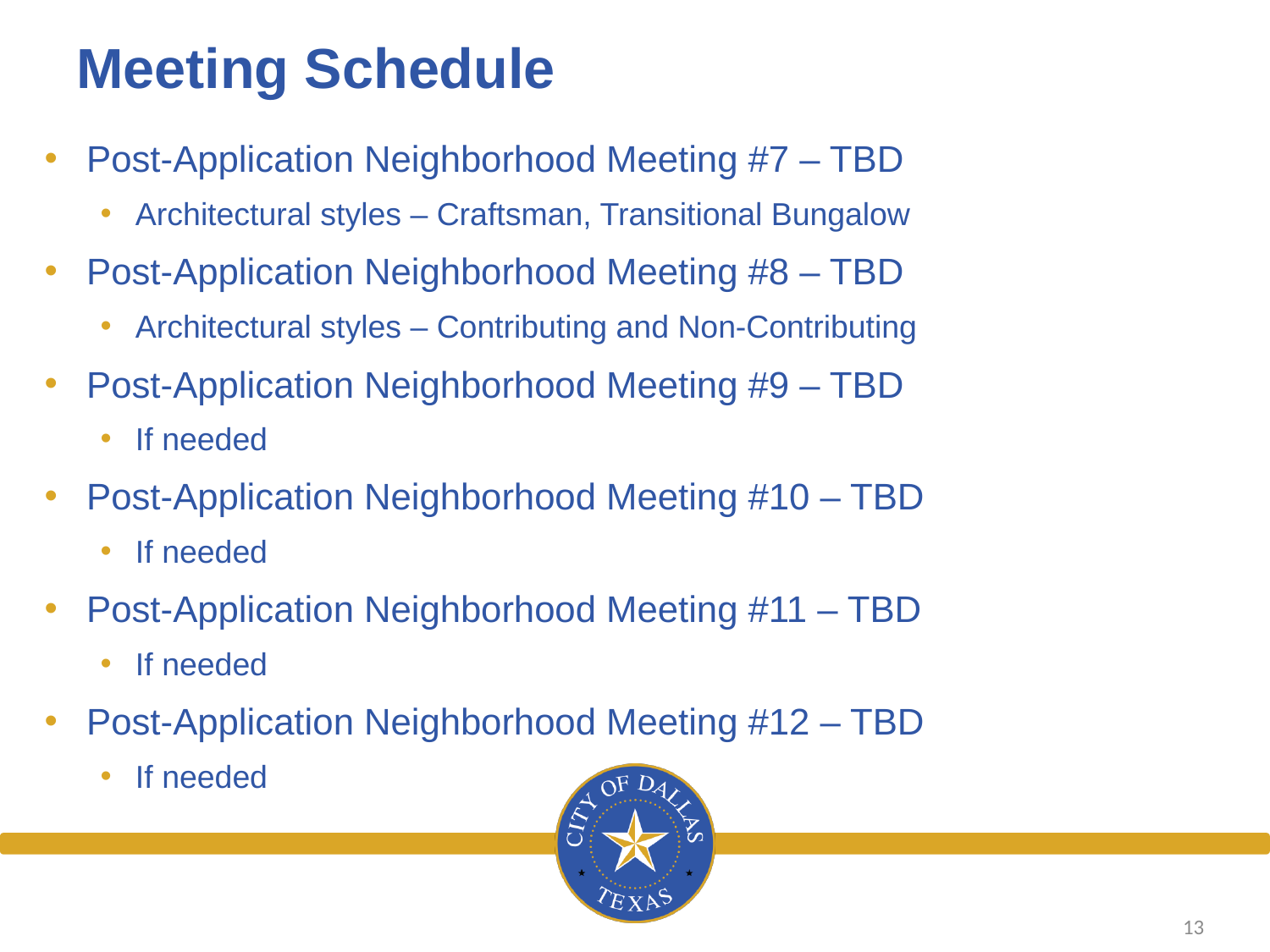

# Meeting Schedule
Post-Application Neighborhood Meeting #7 – TBD
Architectural styles – Craftsman, Transitional Bungalow
Post-Application Neighborhood Meeting #8 – TBD
Architectural styles – Contributing and Non-Contributing
Post-Application Neighborhood Meeting #9 – TBD
If needed
Post-Application Neighborhood Meeting #10 – TBD
If needed
Post-Application Neighborhood Meeting #11 – TBD
If needed
Post-Application Neighborhood Meeting #12 – TBD
If needed

13